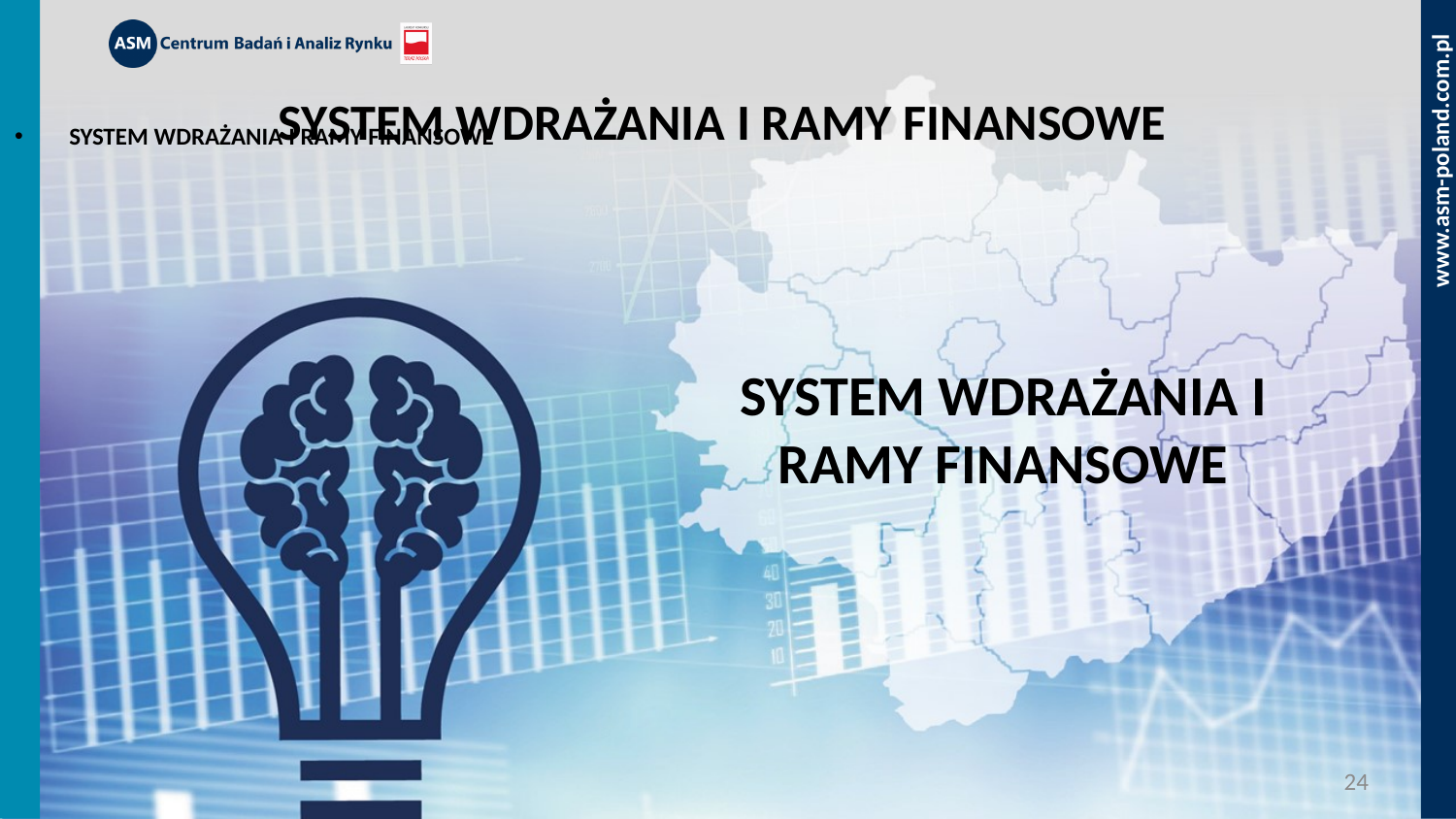

# SYSTEM WDRAŻANIA I RAMY FINANSOWE
SYSTEM WDRAŻANIA I RAMY FINANSOWE

SYSTEM WDRAŻANIA I RAMY FINANSOWE
24